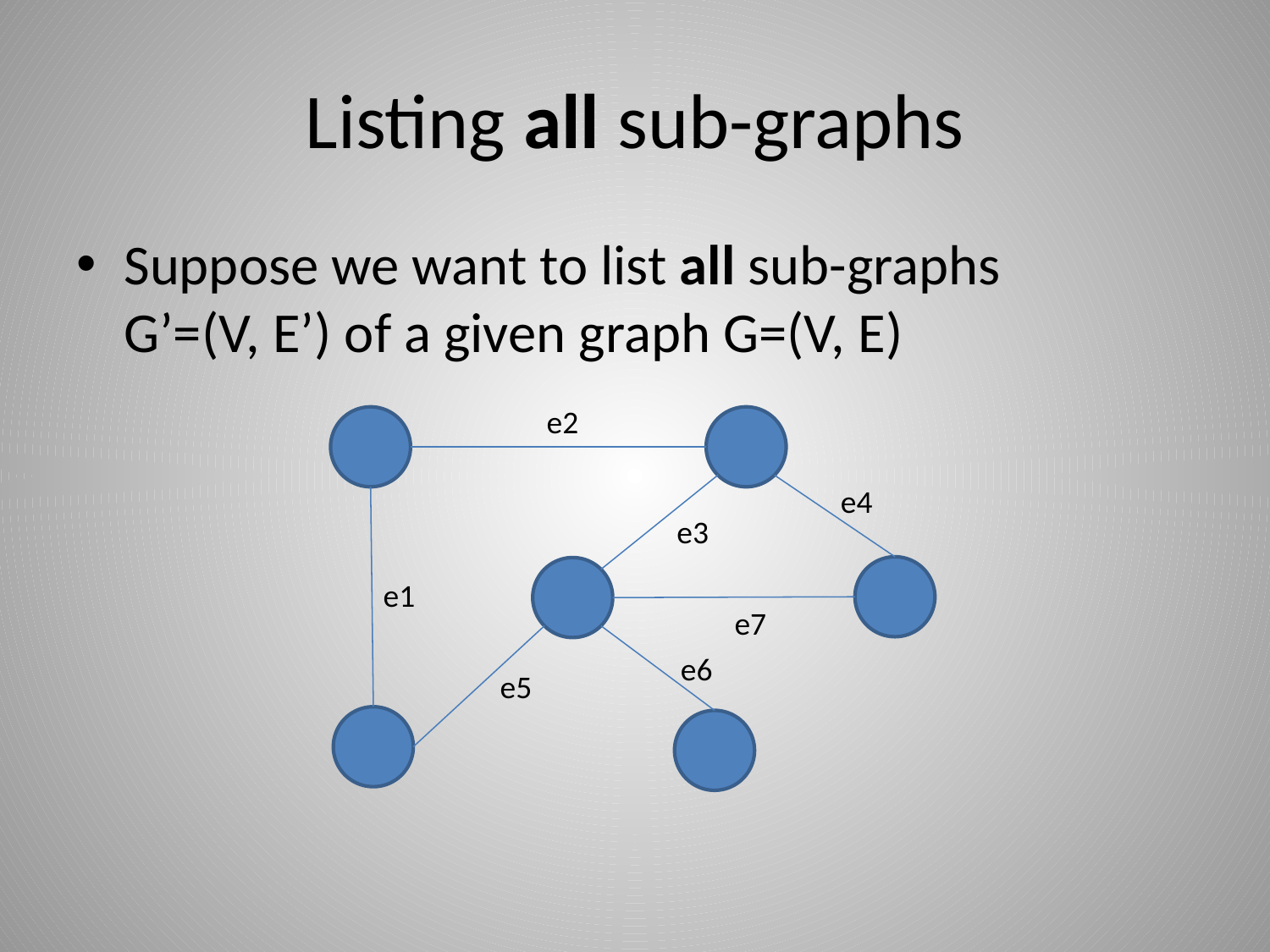

# Listing all sub-graphs
Suppose we want to list all sub-graphs      G’=(V, E’) of a given graph G=(V, E)
e2

e4
e3

e1
e7
e6
e5